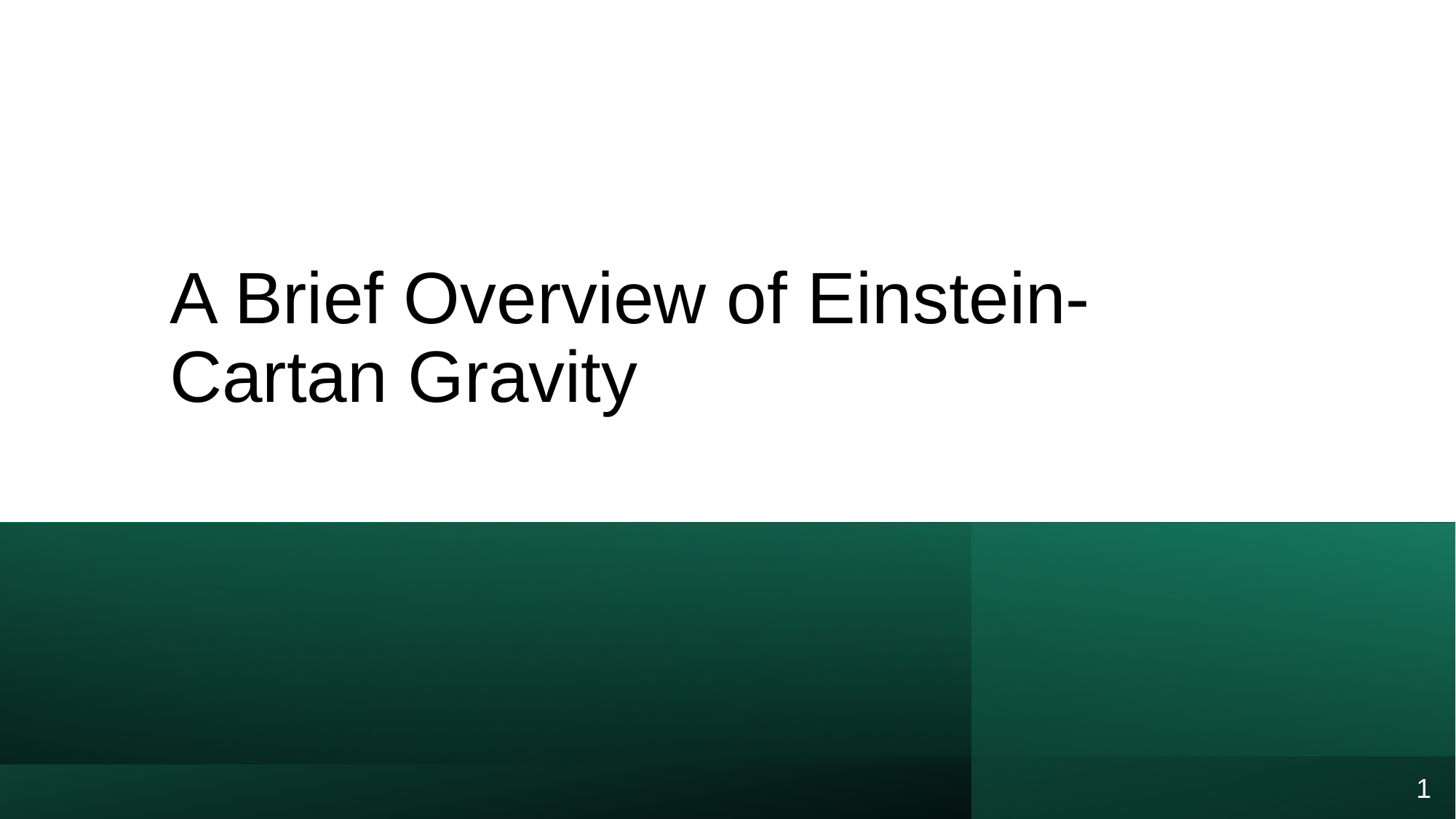

# A Brief Overview of Einstein-Cartan Gravity

1